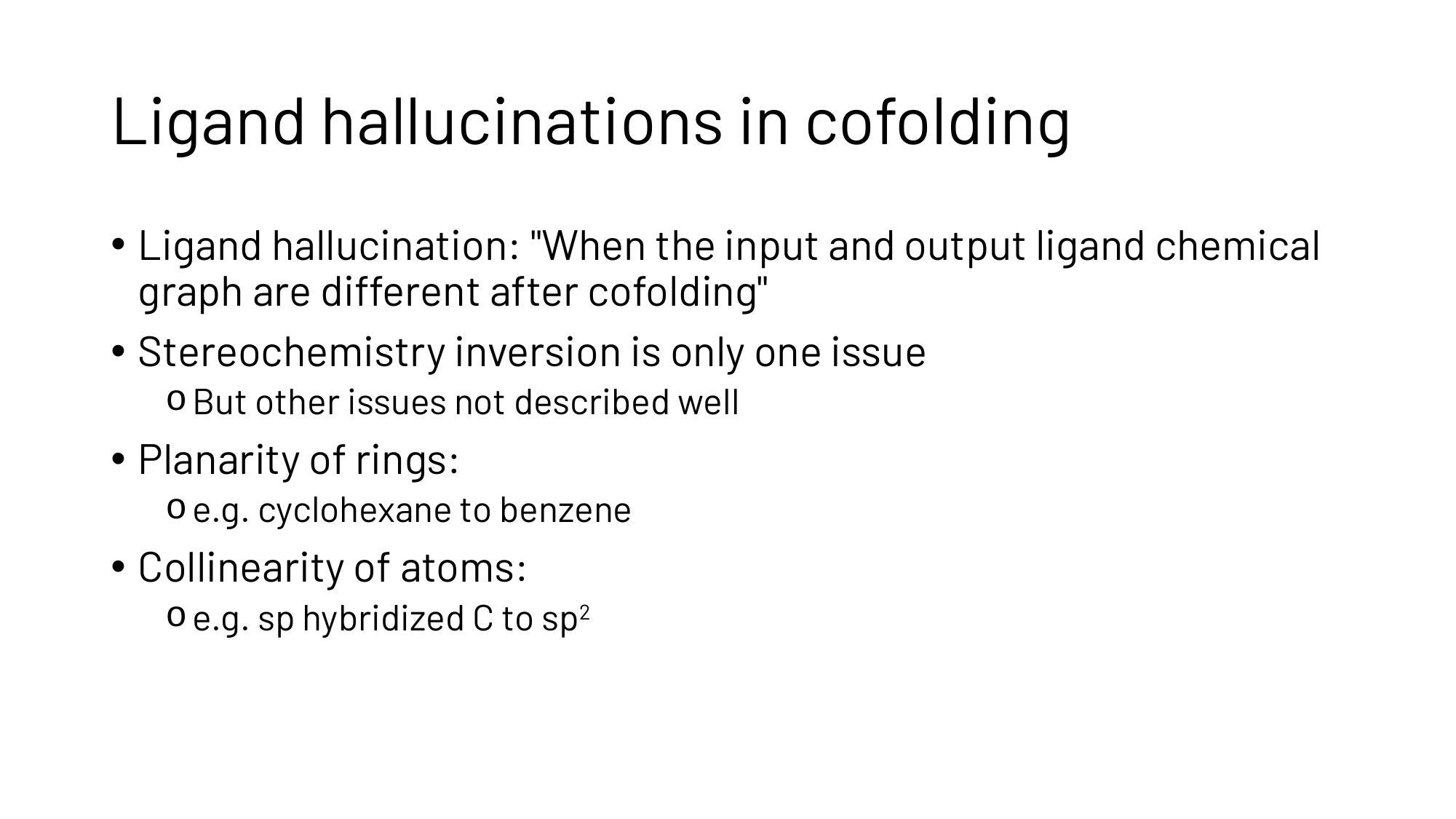

# Ligand hallucinations in cofolding
Ligand hallucination: "When the input and output ligand chemical graph are different after cofolding"
Stereochemistry inversion is only one issue
But other issues not described well
Planarity of rings:
e.g. cyclohexane to benzene
Collinearity of atoms:
e.g. sp hybridized C to sp2